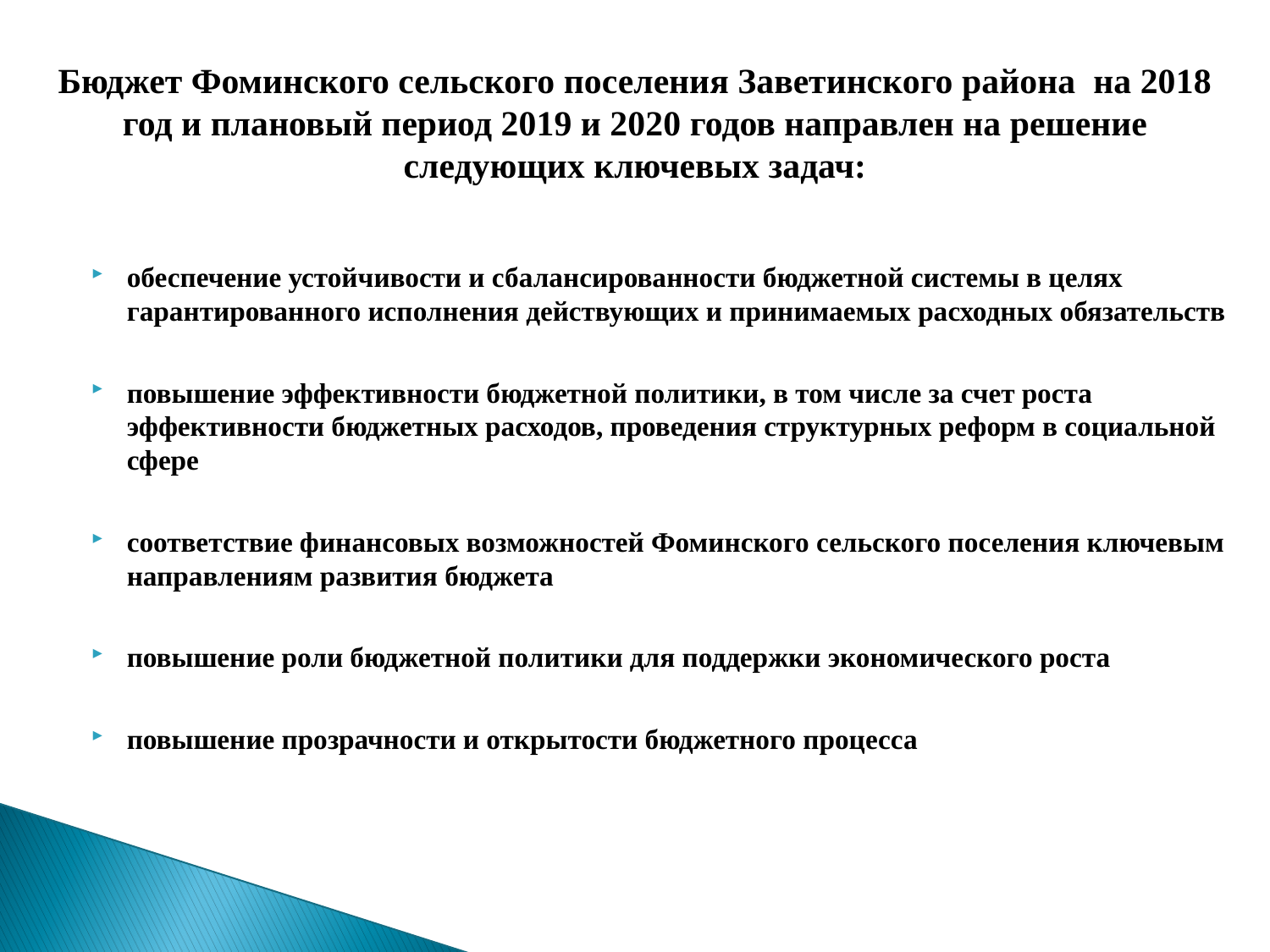

# Бюджет Фоминского сельского поселения Заветинского района  на 2018 год и плановый период 2019 и 2020 годов направлен на решение следующих ключевых задач:

обеспечение устойчивости и сбалансированности бюджетной системы в целях гарантированного исполнения действующих и принимаемых расходных обязательств

повышение эффективности бюджетной политики, в том числе за счет роста эффективности бюджетных расходов, проведения структурных реформ в социальной сфере

соответствие финансовых возможностей Фоминского сельского поселения ключевым направлениям развития бюджета

повышение роли бюджетной политики для поддержки экономического роста

повышение прозрачности и открытости бюджетного процесса